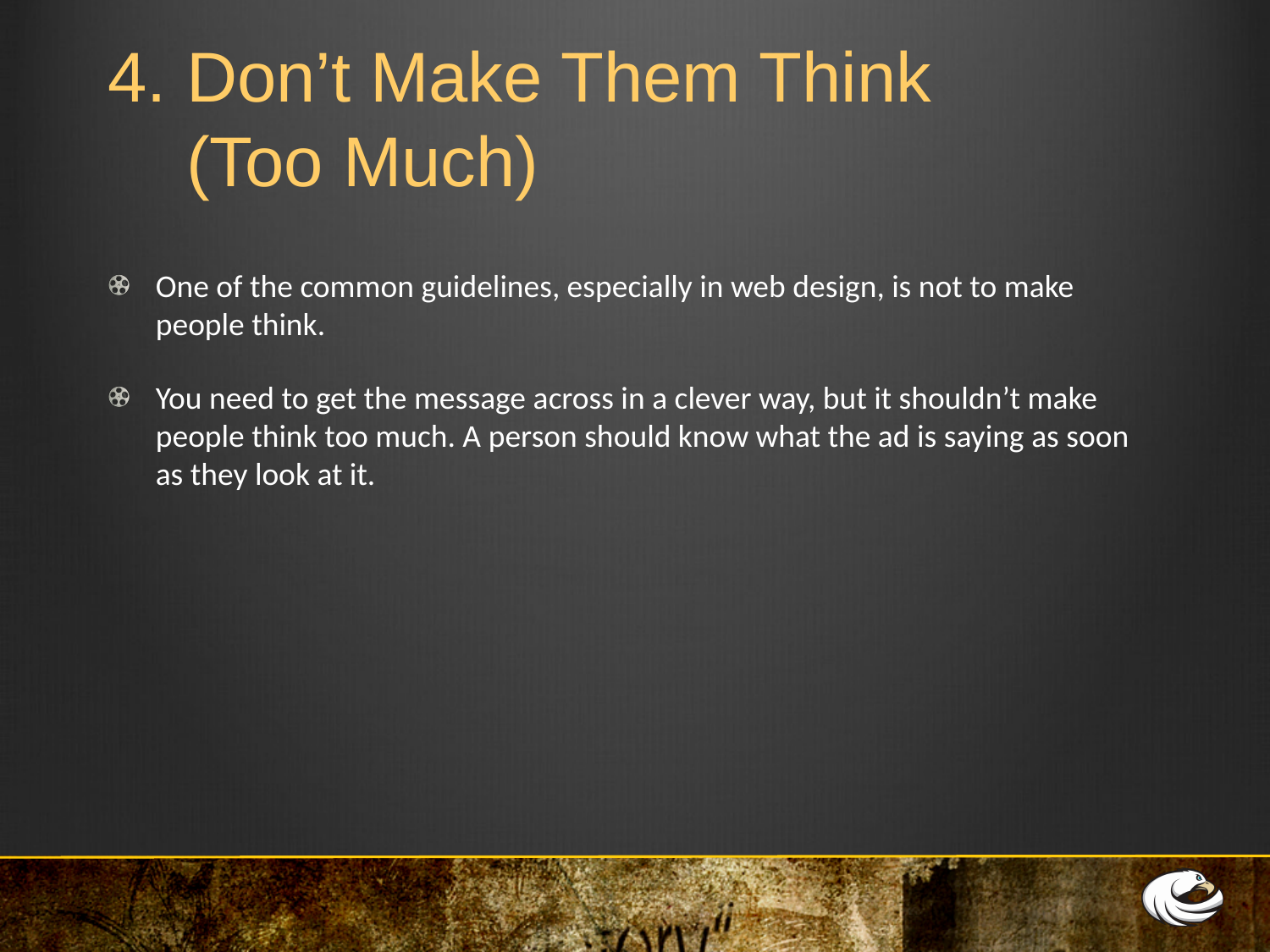

# 4. Don’t Make Them Think (Too Much)
One of the common guidelines, especially in web design, is not to make people think.
You need to get the message across in a clever way, but it shouldn’t make people think too much. A person should know what the ad is saying as soon as they look at it.